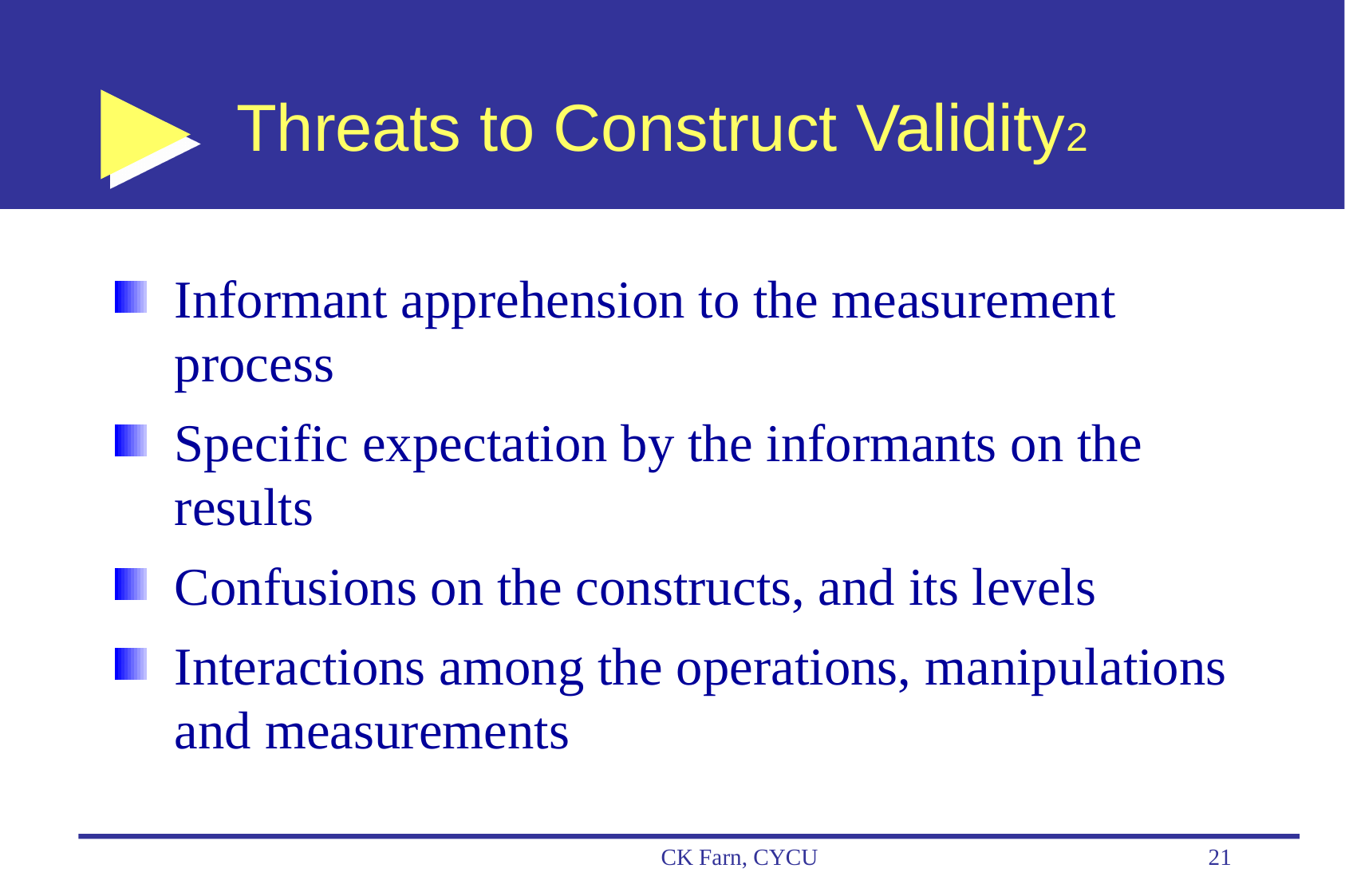

# Threats to Construct Validity2
Informant apprehension to the measurement process
Specific expectation by the informants on the results
Confusions on the constructs, and its levels
Interactions among the operations, manipulations and measurements
CK Farn, CYCU
21